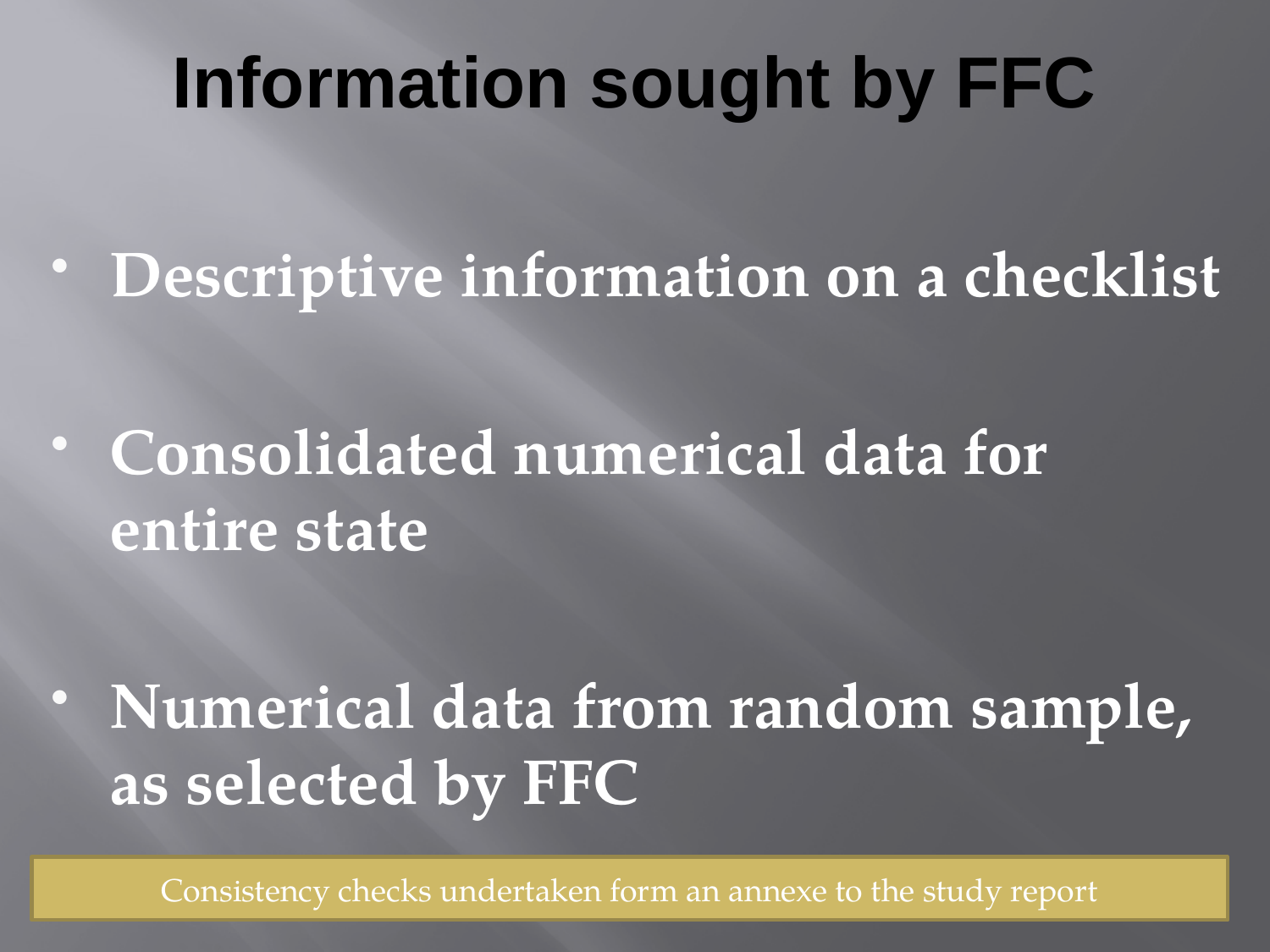

# Information sought by FFC

Descriptive information on a checklist

Consolidated numerical data for entire state

Numerical data from random sample, as selected by FFC

Consistency checks undertaken form an annexe to the study report